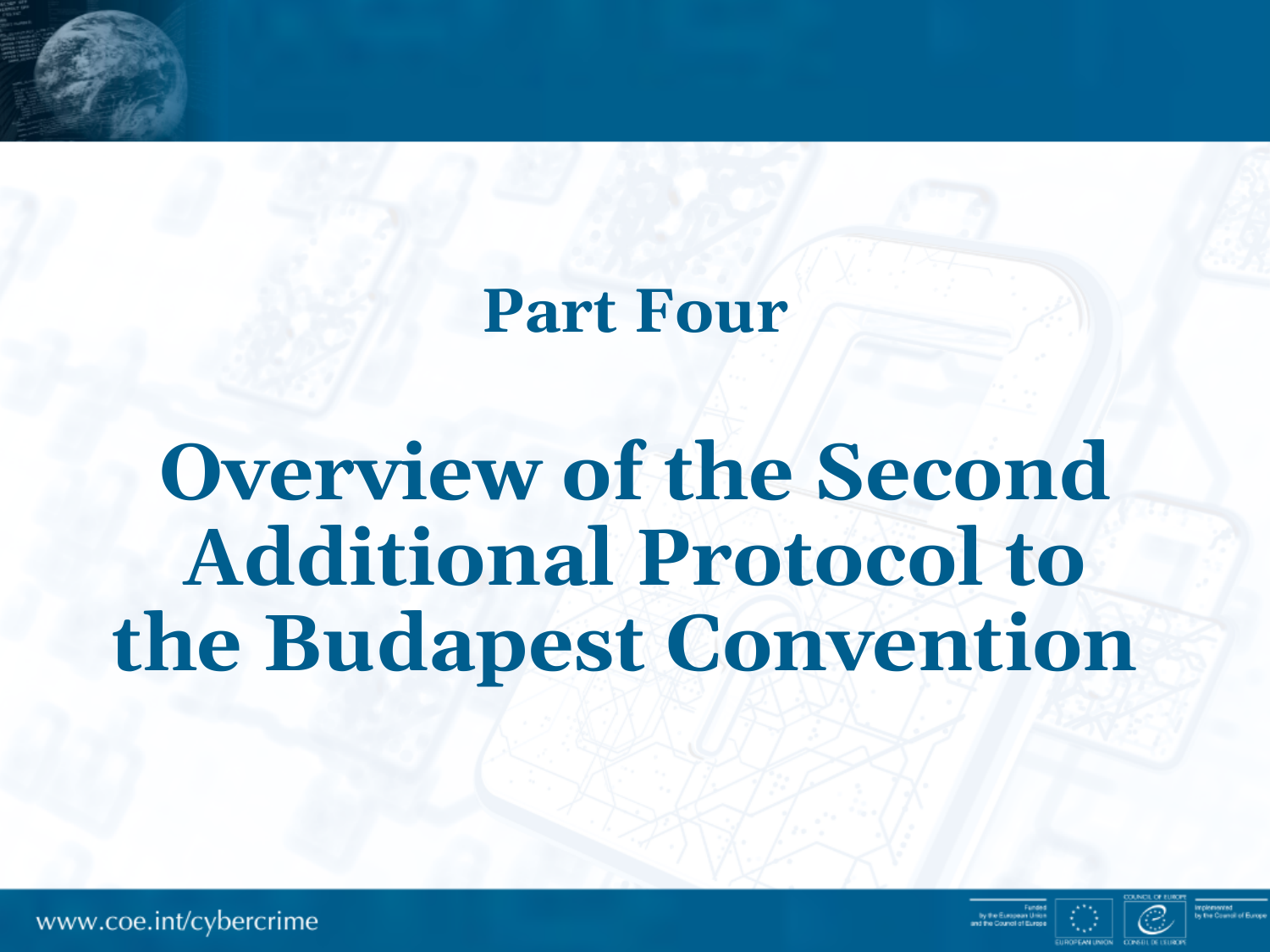

# Part Four Overview of the Second Additional Protocol to the Budapest Convention